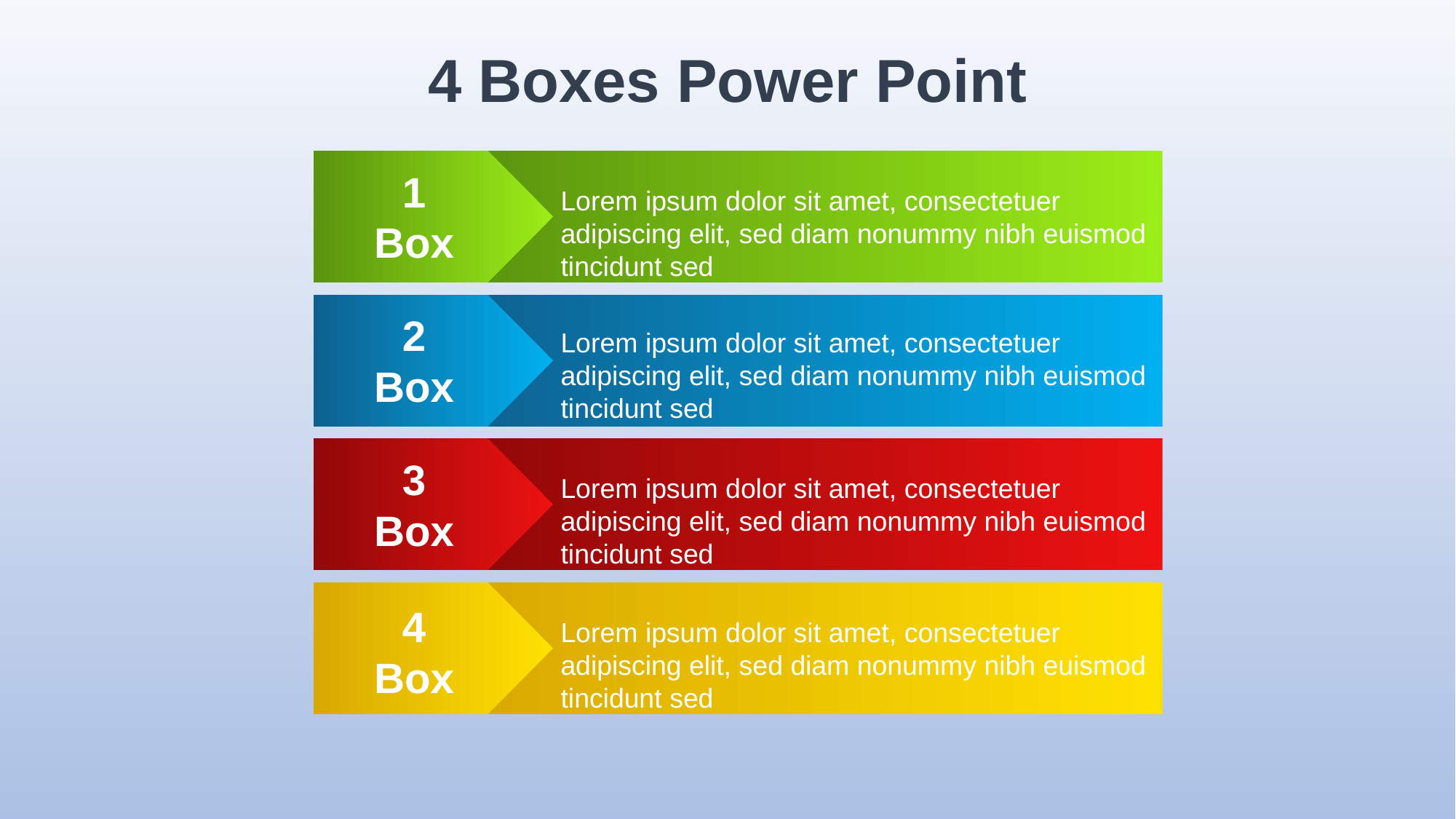

4 Boxes Power Point

1
Box
Lorem ipsum dolor sit amet, consectetuer adipiscing elit, sed diam nonummy nibh euismod tincidunt sed

2
Box
Lorem ipsum dolor sit amet, consectetuer adipiscing elit, sed diam nonummy nibh euismod tincidunt sed

3
Box
Lorem ipsum dolor sit amet, consectetuer adipiscing elit, sed diam nonummy nibh euismod tincidunt sed

4
Box
Lorem ipsum dolor sit amet, consectetuer adipiscing elit, sed diam nonummy nibh euismod tincidunt sed